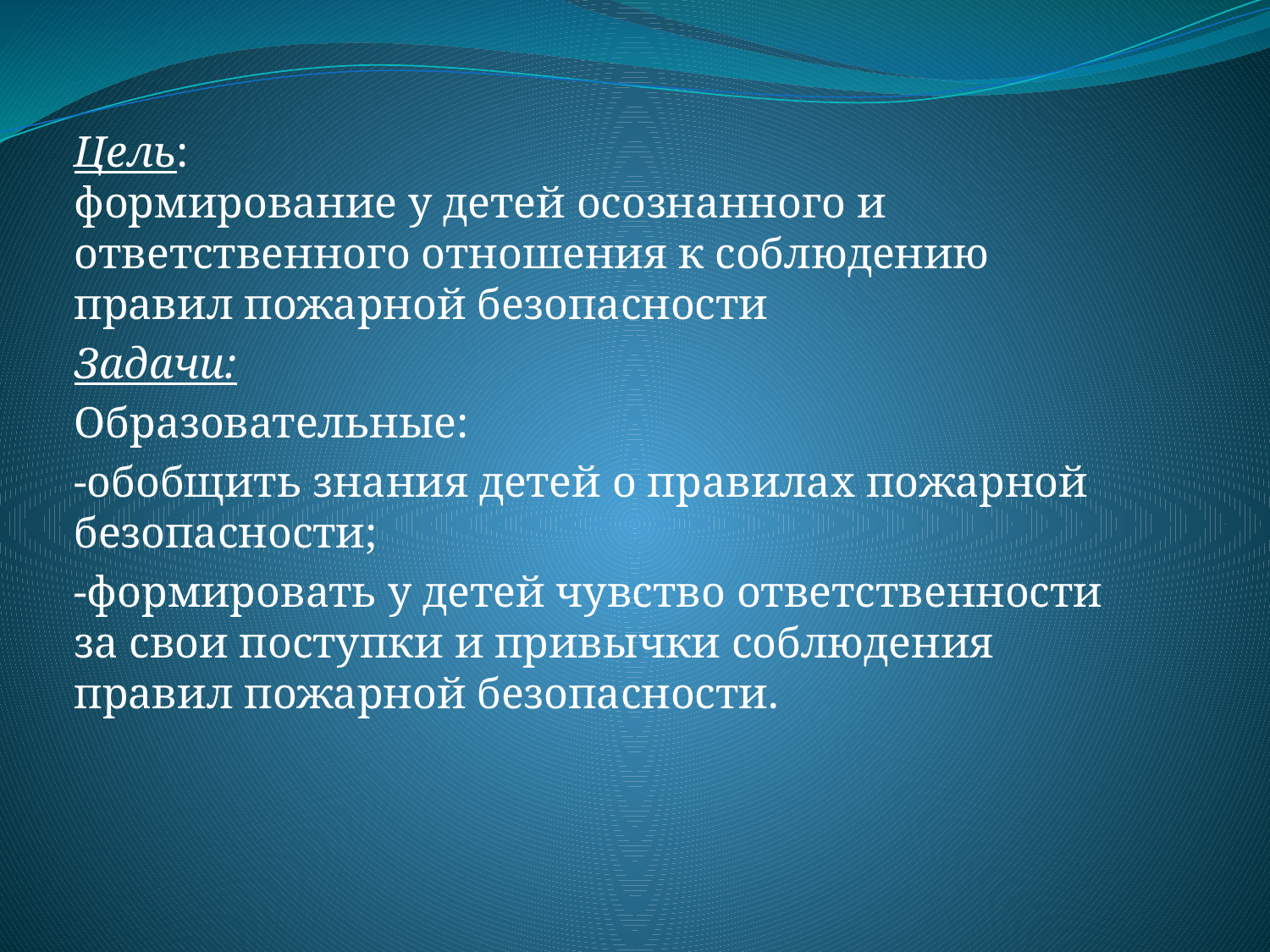

Цель:
формирование у детей осознанного и ответственного отношения к соблюдению правил пожарной безопасности
Задачи:
Образовательные:
-обобщить знания детей о правилах пожарной безопасности;
-формировать у детей чувство ответственности за свои поступки и привычки соблюдения правил пожарной безопасности.